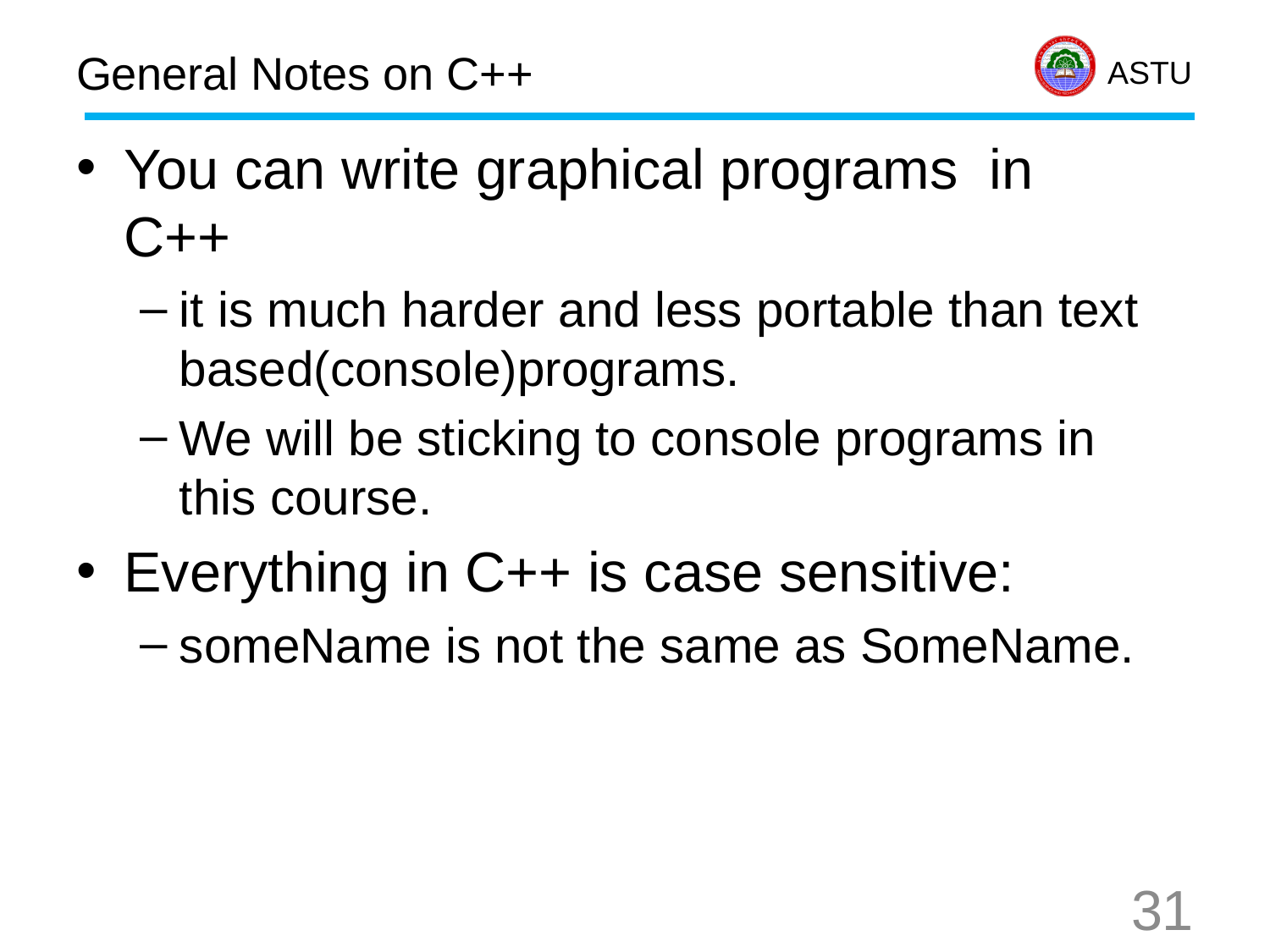

# General Notes on C++
You can write graphical programs  in      C++
it is much harder and less portable than text  based(console)programs.
We will be sticking to console programs in  this course.
Everything in C++ is case sensitive:
someName is not the same as SomeName.

31